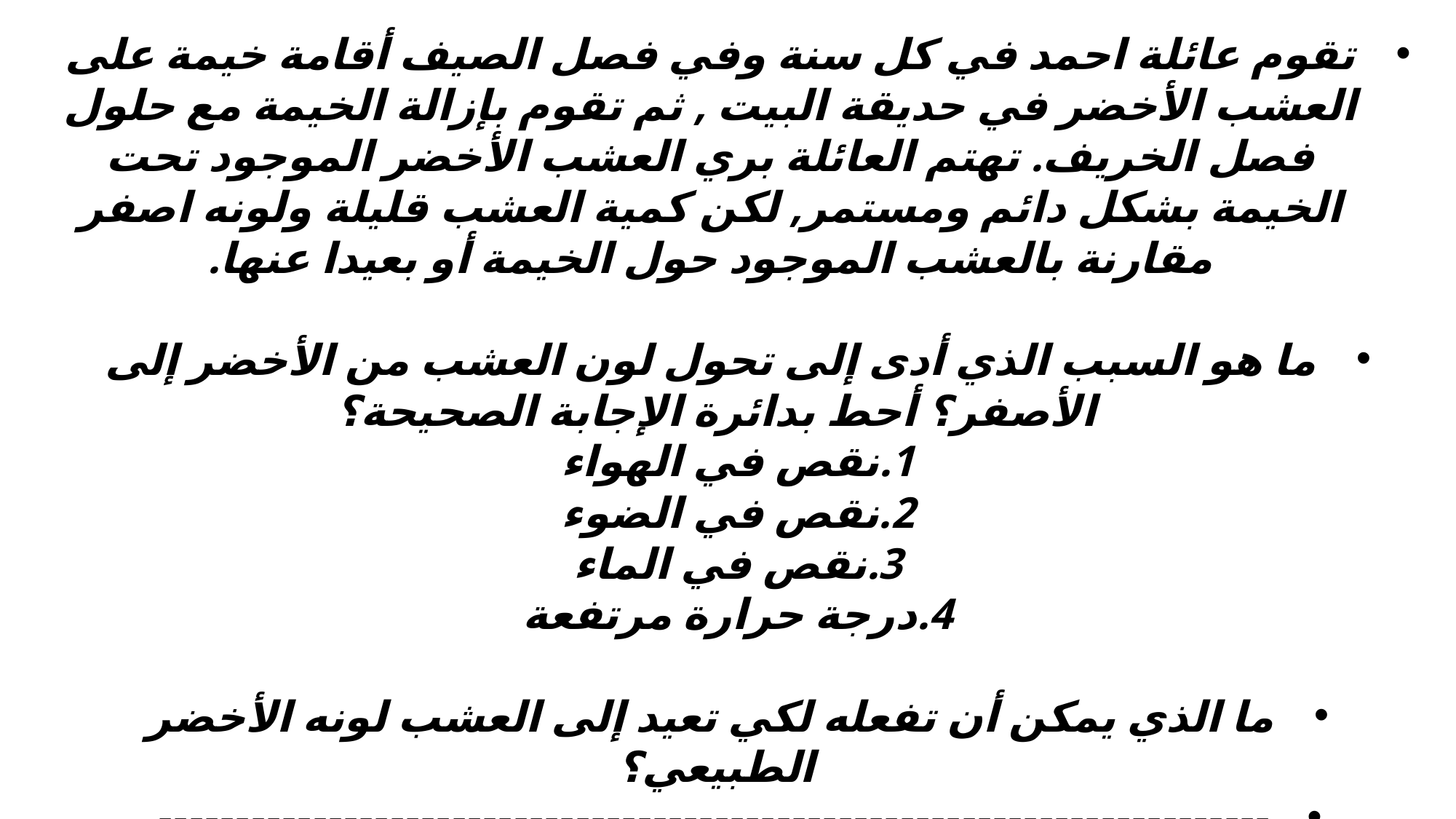

تقوم عائلة احمد في كل سنة وفي فصل الصيف أقامة خيمة على العشب الأخضر في حديقة البيت , ثم تقوم بإزالة الخيمة مع حلول فصل الخريف. تهتم العائلة بري العشب الأخضر الموجود تحت الخيمة بشكل دائم ومستمر, لكن كمية العشب قليلة ولونه اصفر مقارنة بالعشب الموجود حول الخيمة أو بعيدا عنها.

	ما هو السبب الذي أدى إلى تحول لون العشب من الأخضر إلى الأصفر؟ أحط بدائرة الإجابة الصحيحة؟
1.	نقص في الهواء
2.	نقص في الضوء
3.	نقص في الماء
4.	درجة حرارة مرتفعة

ما الذي يمكن أن تفعله لكي تعيد إلى العشب لونه الأخضر الطبيعي؟
------------------------------------------------------------------------